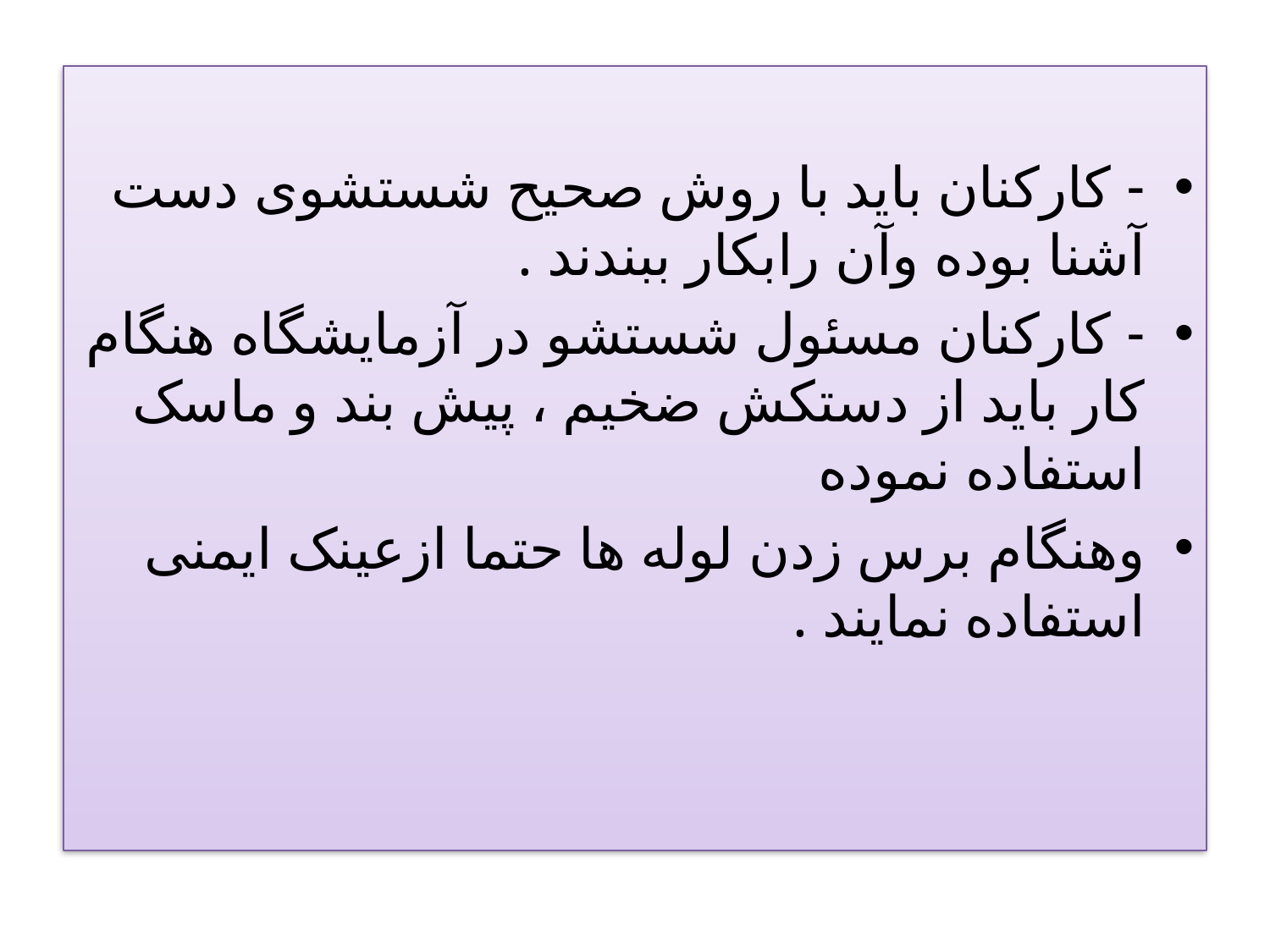

- کارکنان بايد با روش صحيح شستشوی دست آشنا بوده وآن رابکار ببندند .
- کارکنان مسئول شستشو در آزمايشگاه ھنگام کار بايد از دستکش ضخيم ، پيش بند و ماسک استفاده نموده
وھنگام برس زدن لوله ھا حتما ازعينک ايمنی استفاده نمايند .